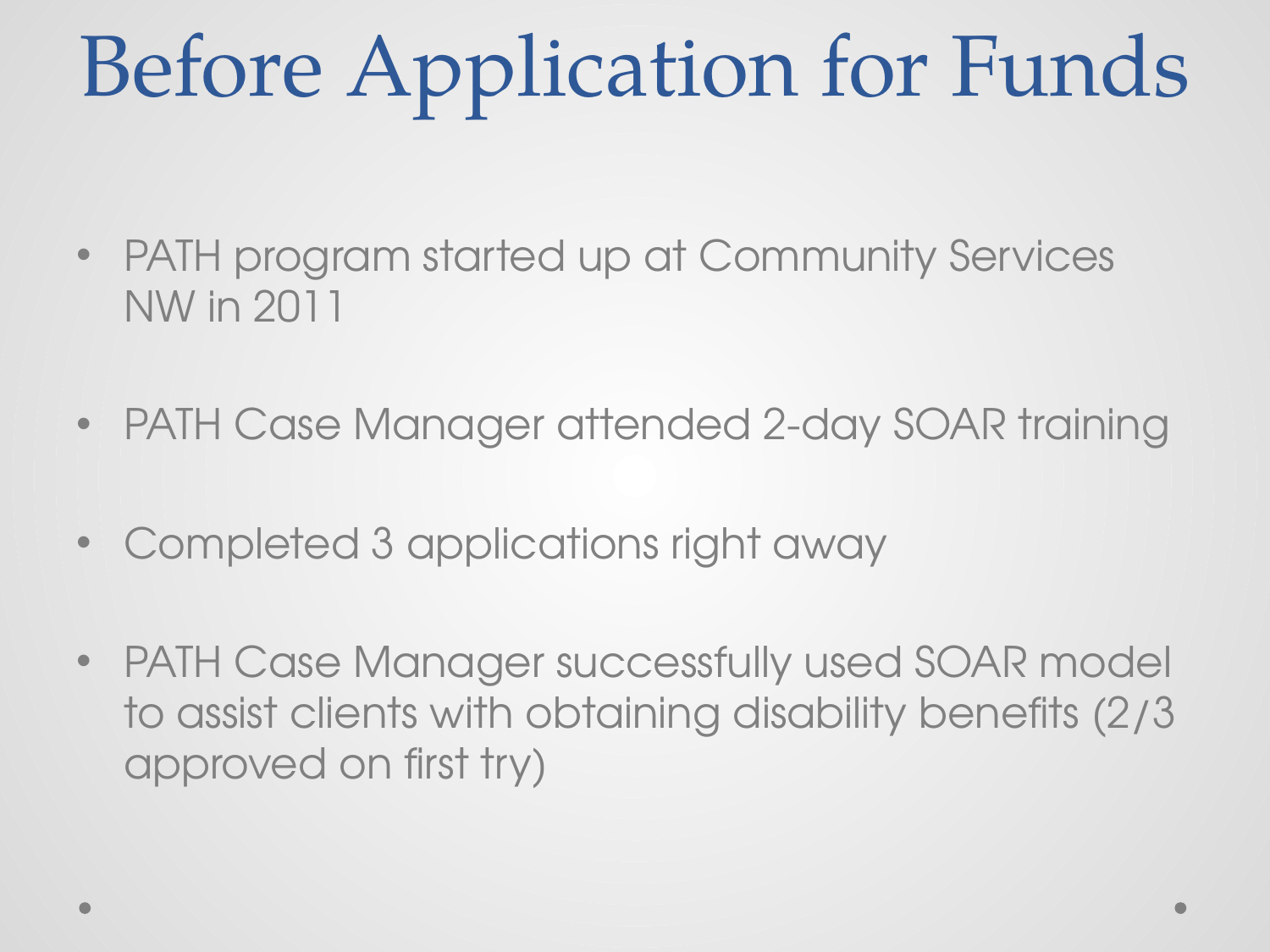

# Before Application for Funds
PATH program started up at Community Services NW in 2011

PATH Case Manager attended 2-day SOAR training

Completed 3 applications right away

PATH Case Manager successfully used SOAR model to assist clients with obtaining disability benefits (2/3 approved on first try)